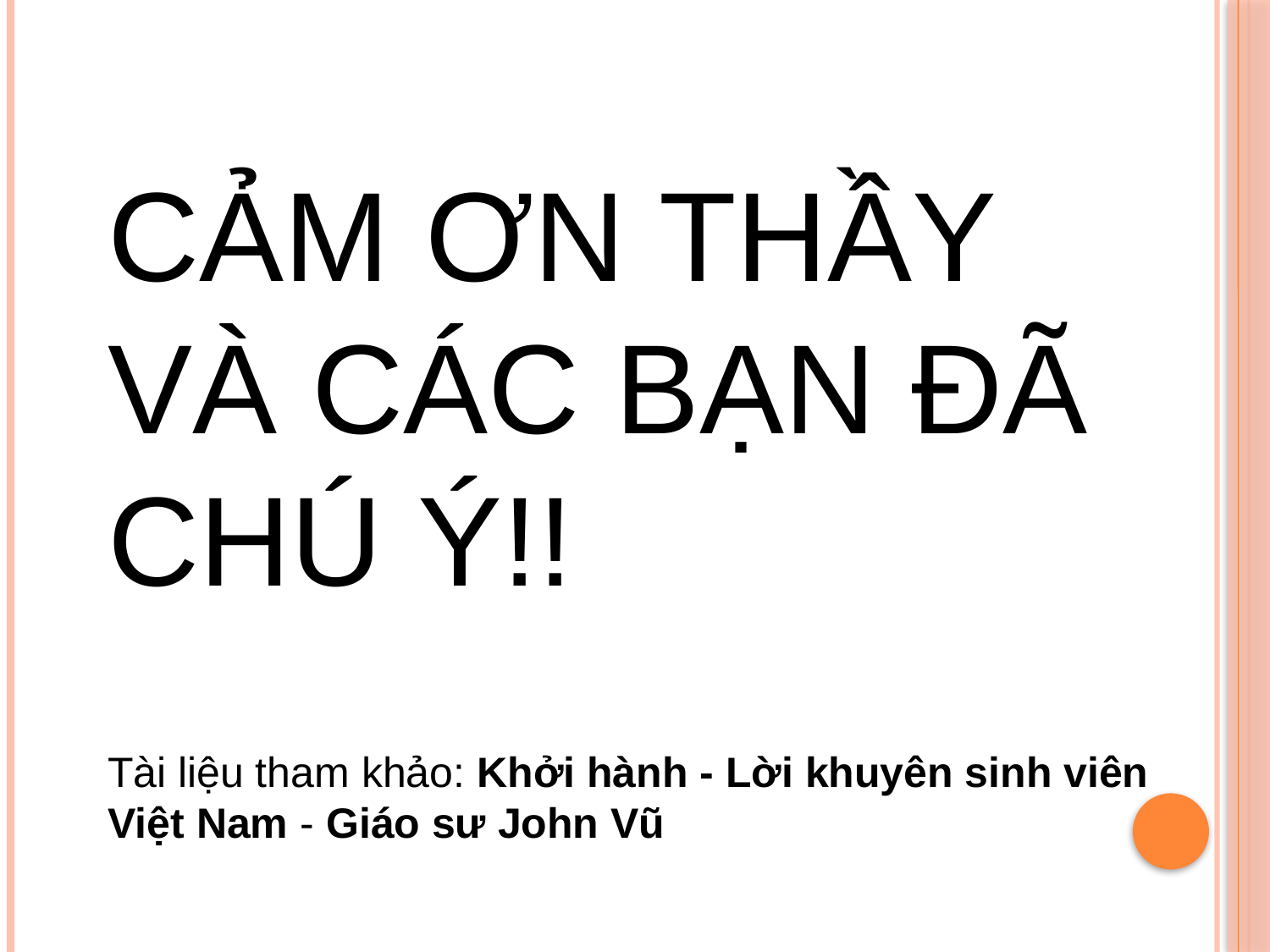

CẢM ƠN THẦY VÀ CÁC BẠN ĐÃ CHÚ Ý!!

Tài liệu tham khảo: Khởi hành - Lời khuyên sinh viên Việt Nam - Giáo sư John Vũ